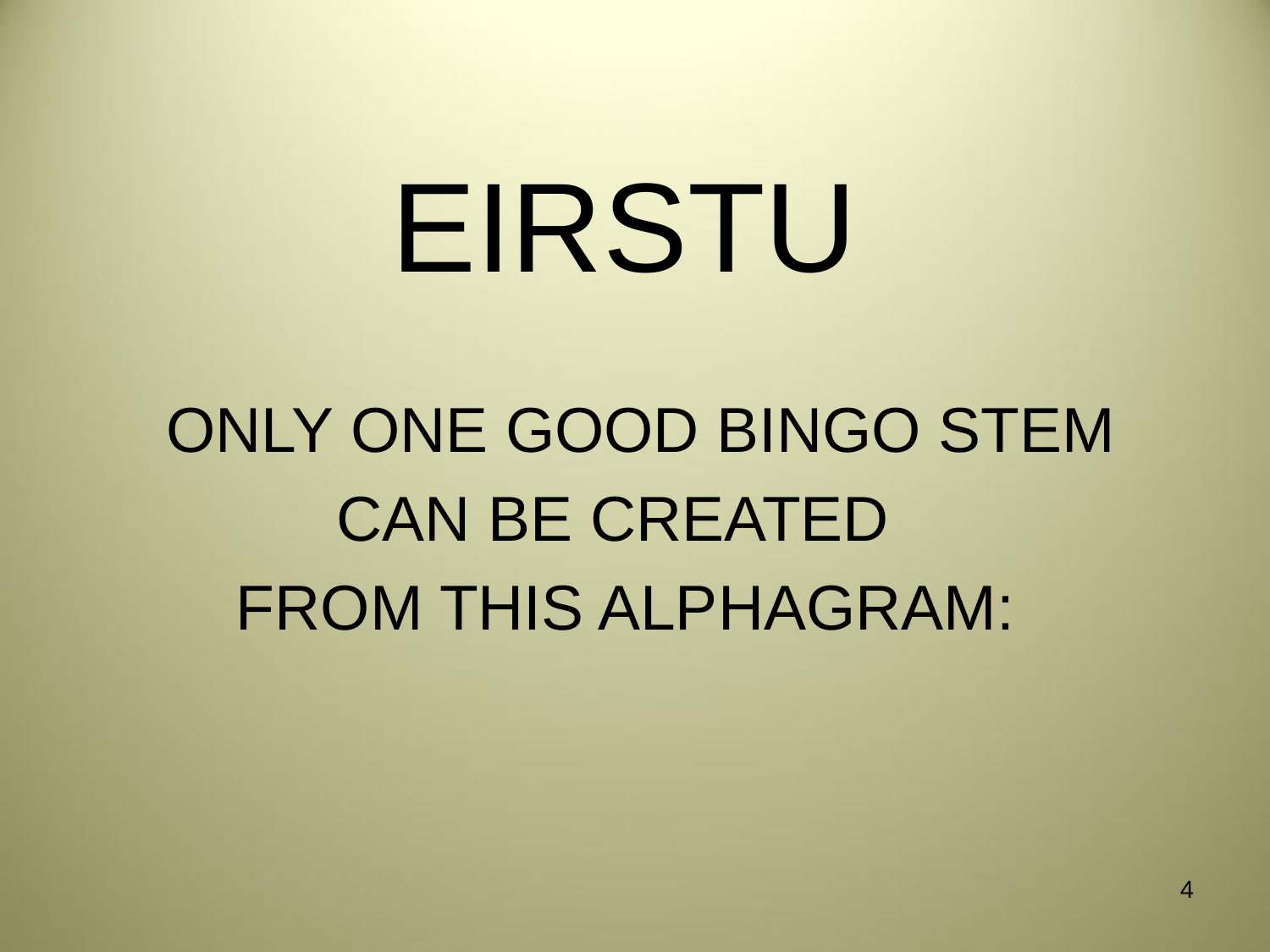

EIRSTU
ONLY ONE GOOD BINGO STEM
	       CAN BE CREATED
    FROM THIS ALPHAGRAM:
4